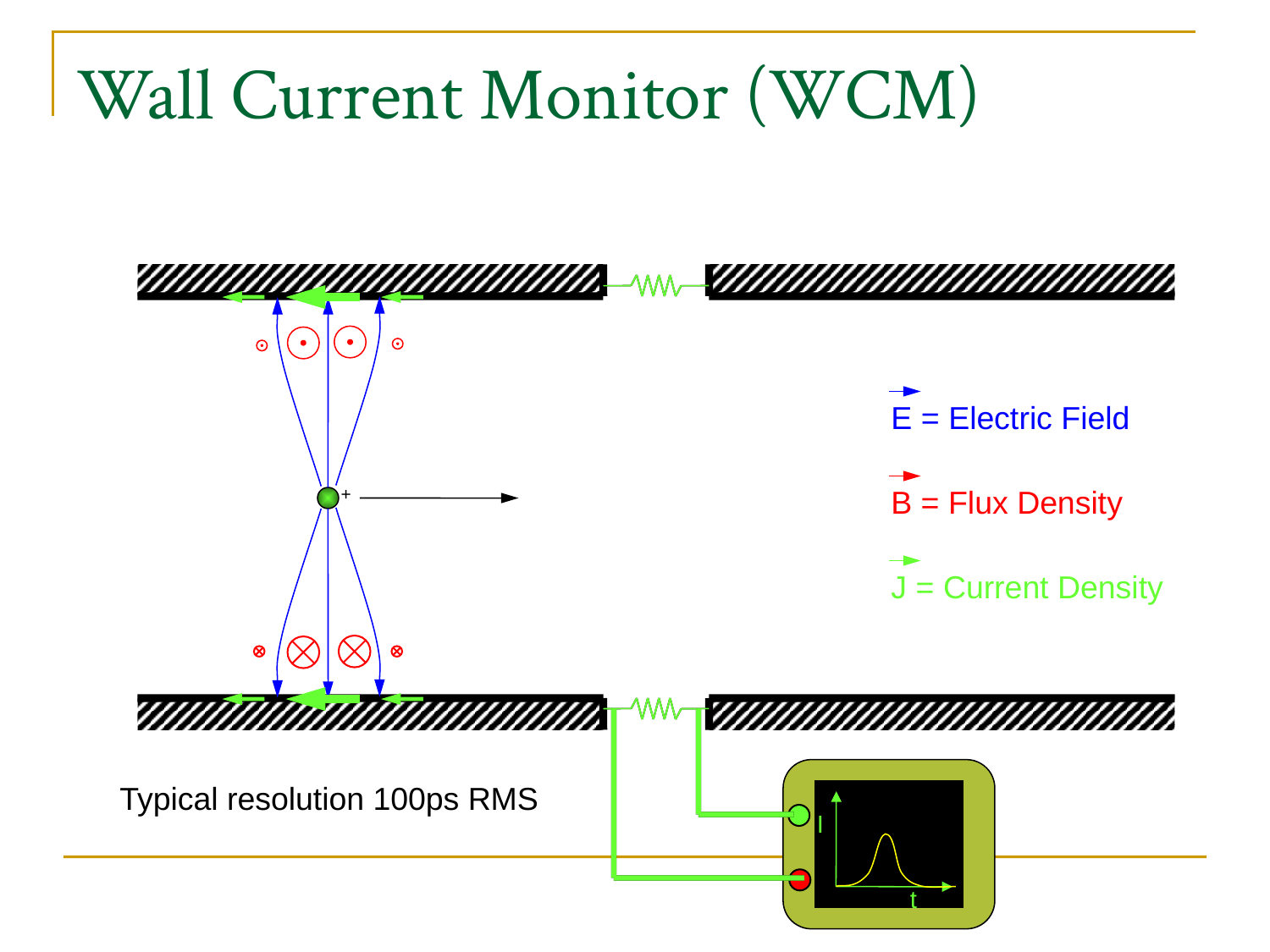

# Wall Current Monitor (WCM)

+

E = Electric Field

B = Flux Density

J = Current Density

Typical resolution 100ps RMS

I

t